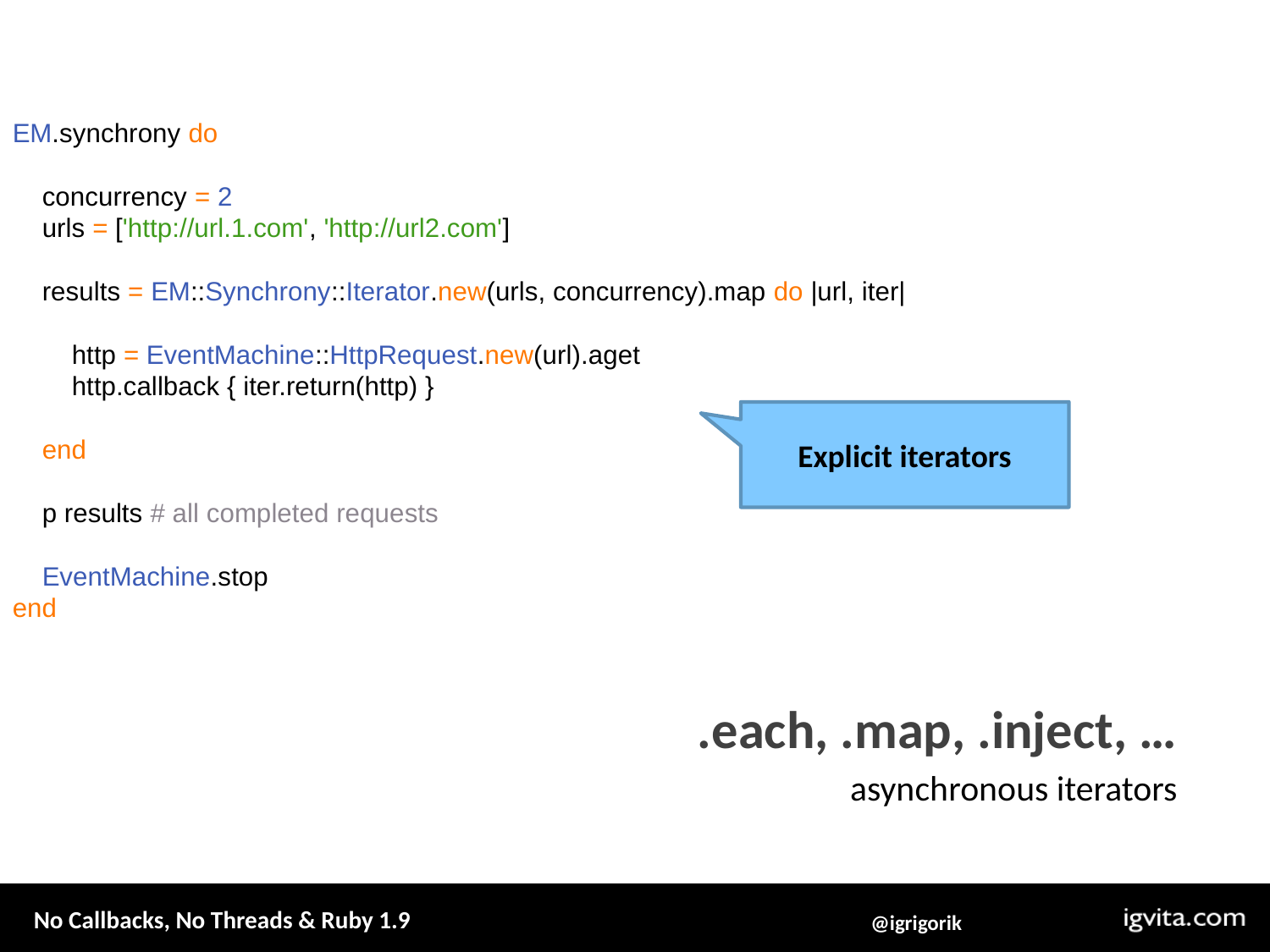

EM.synchrony do

    concurrency = 2
    urls = ['http://url.1.com', 'http://url2.com']

    results = EM::Synchrony::Iterator.new(urls, concurrency).map do |url, iter|

        http = EventMachine::HttpRequest.new(url).aget
        http.callback { iter.return(http) }

    end

    p results # all completed requests

    EventMachine.stop
end
Explicit iterators
.each, .map, .inject, …
asynchronous iterators